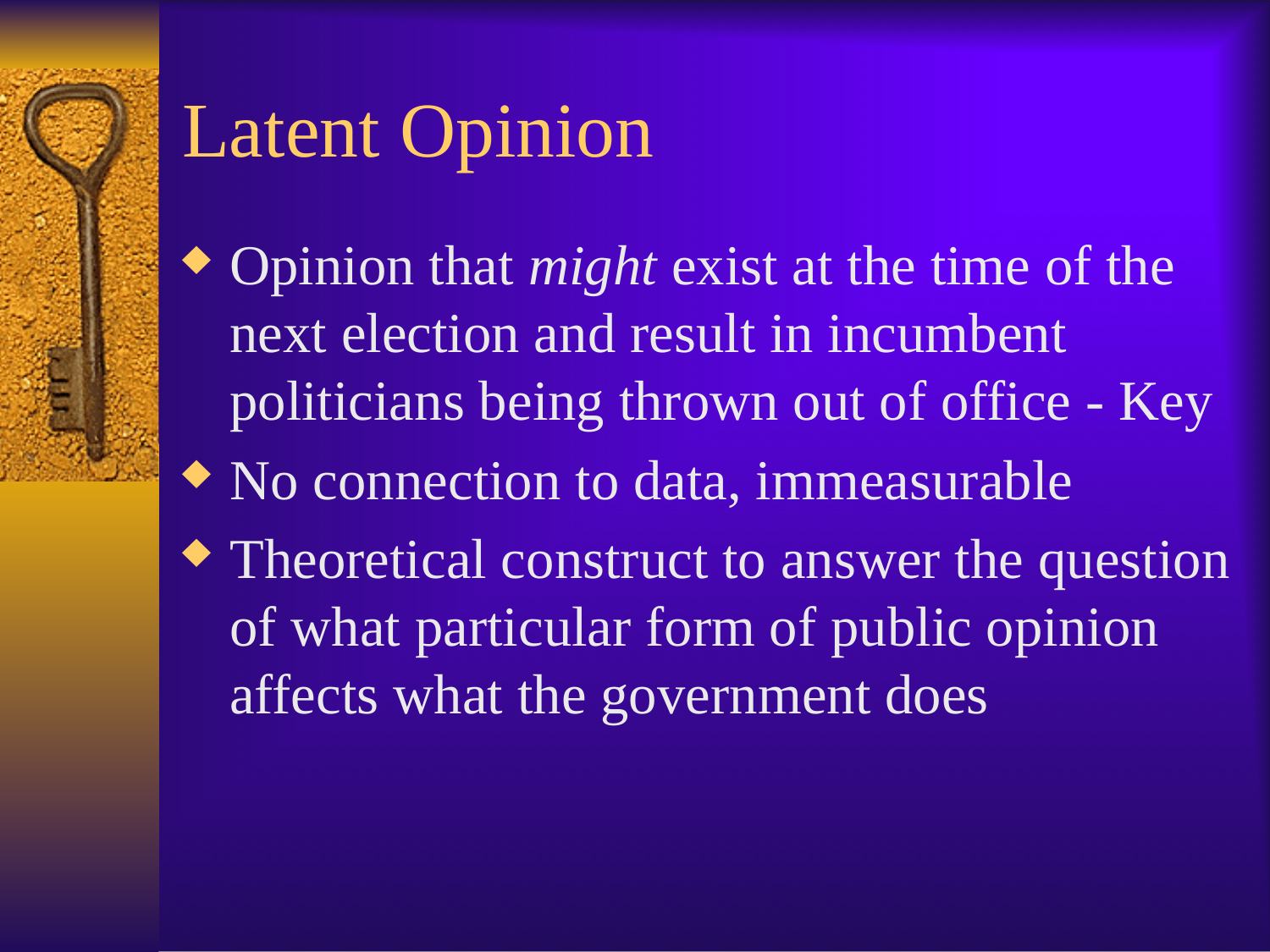

# Latent Opinion
Opinion that might exist at the time of the next election and result in incumbent politicians being thrown out of office - Key
No connection to data, immeasurable
Theoretical construct to answer the question of what particular form of public opinion affects what the government does